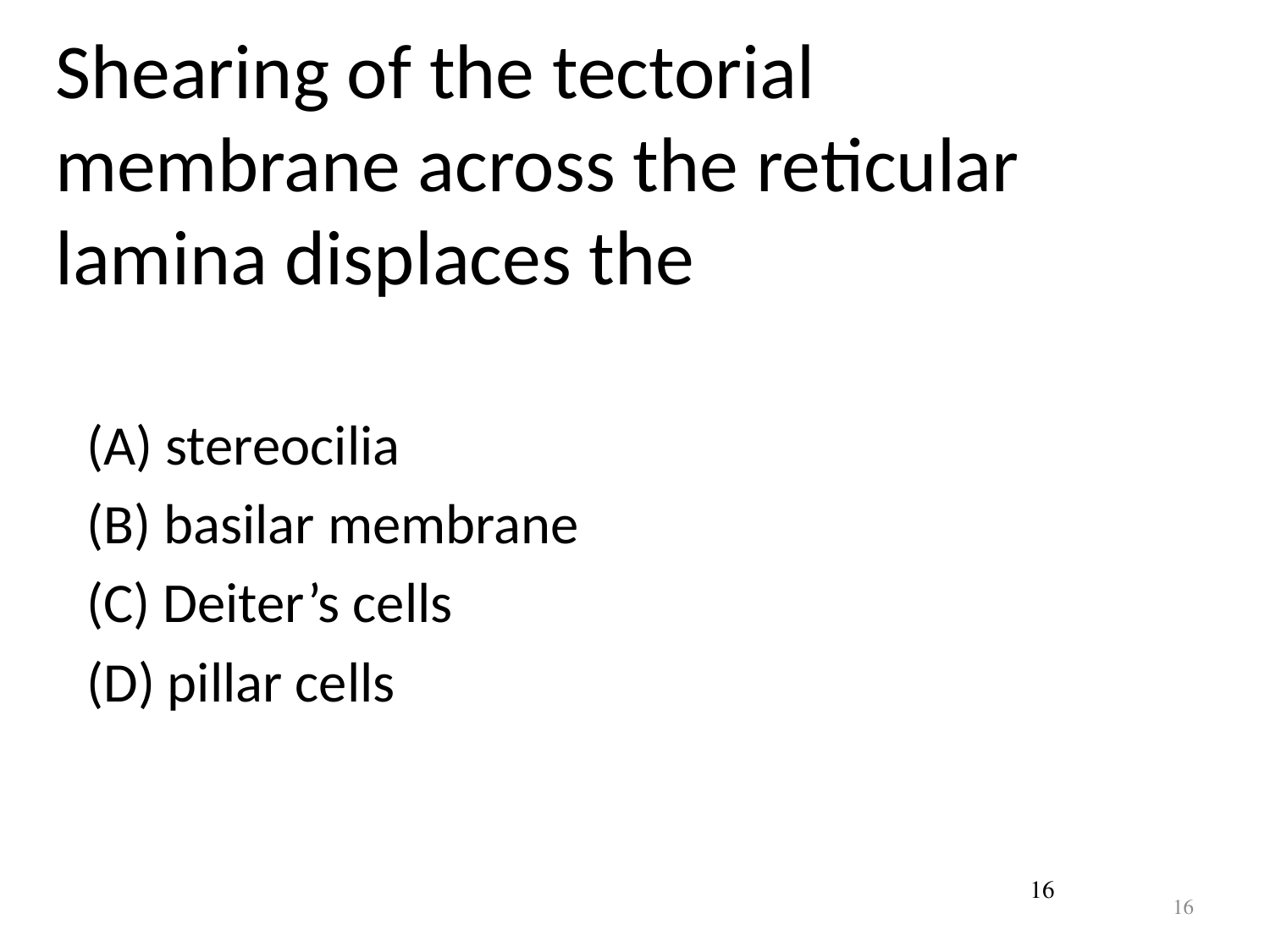

# Shearing of the tectorial membrane across the reticular lamina displaces the
 stereocilia
 basilar membrane
 Deiter’s cells
 pillar cells
16
16